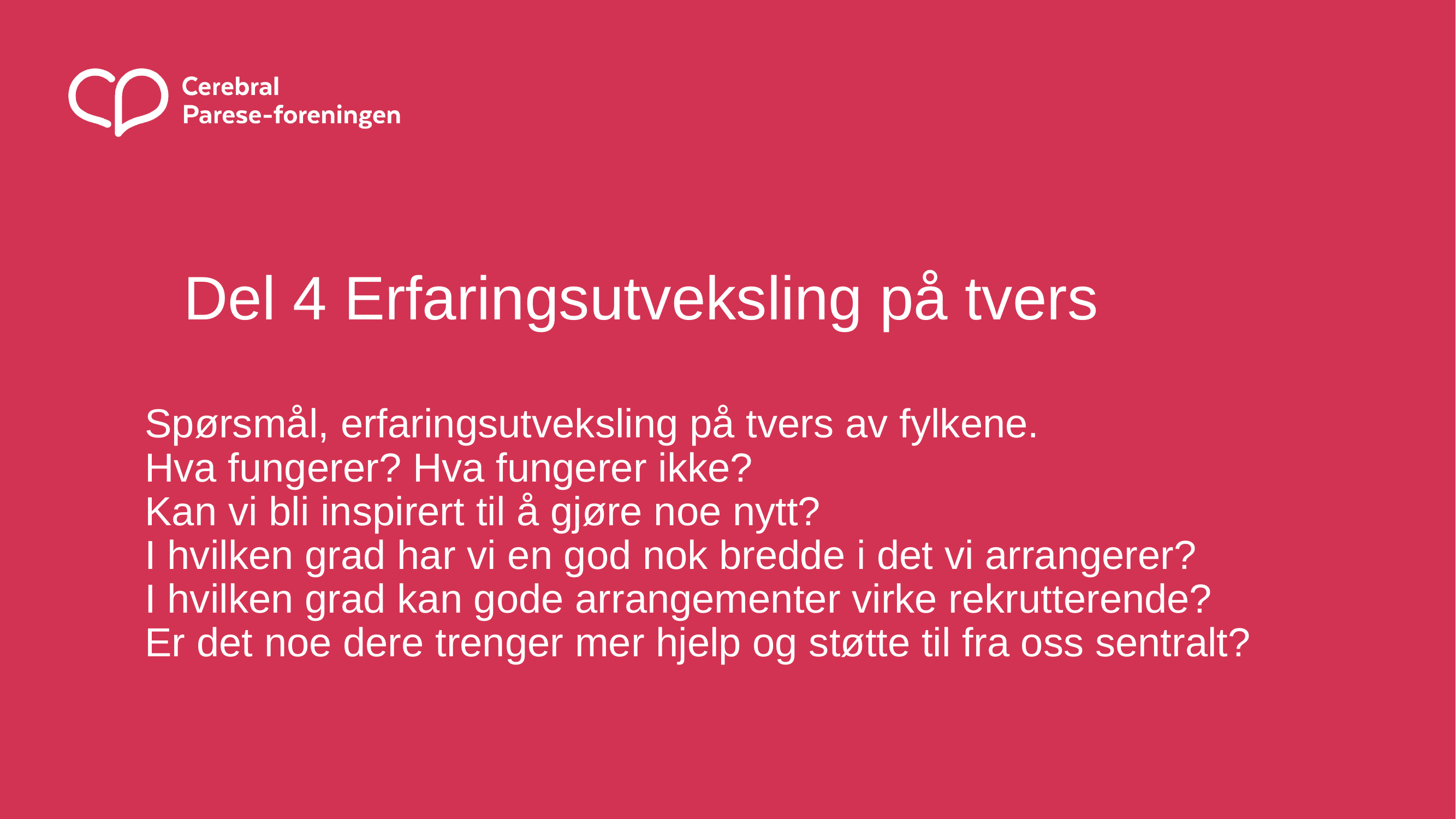

# Del 4 Erfaringsutveksling på tvers
Spørsmål, erfaringsutveksling på tvers av fylkene.
Hva fungerer? Hva fungerer ikke?
Kan vi bli inspirert til å gjøre noe nytt?
I hvilken grad har vi en god nok bredde i det vi arrangerer?
I hvilken grad kan gode arrangementer virke rekrutterende?
Er det noe dere trenger mer hjelp og støtte til fra oss sentralt?